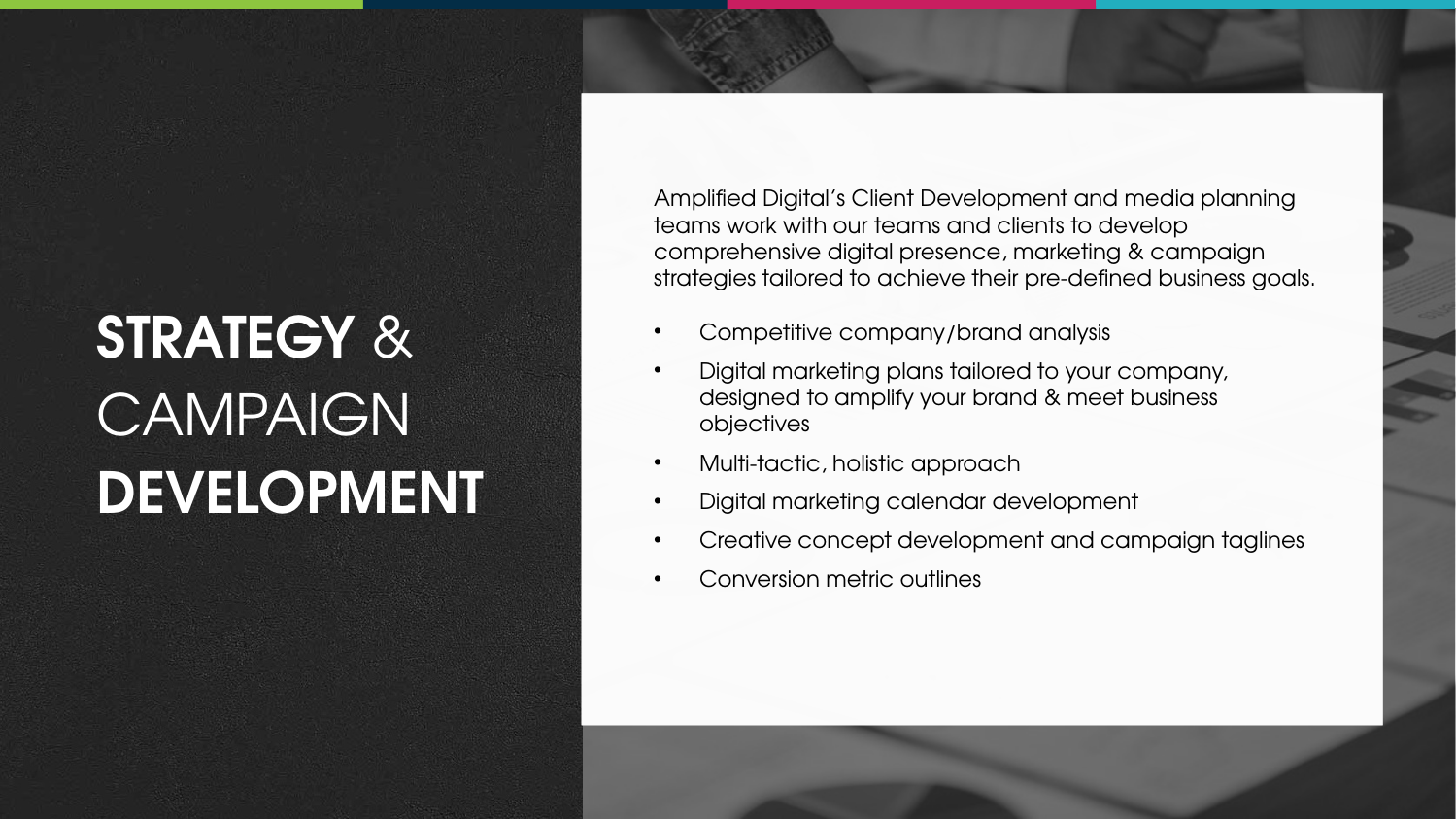

Amplified Digital’s Client Development and media planning teams work with our teams and clients to develop comprehensive digital presence, marketing & campaign strategies tailored to achieve their pre-defined business goals.

Competitive company/brand analysis
Digital marketing plans tailored to your company, designed to amplify your brand & meet business objectives
Multi-tactic, holistic approach
Digital marketing calendar development
Creative concept development and campaign taglines
Conversion metric outlines
STRATEGY & CAMPAIGN DEVELOPMENT